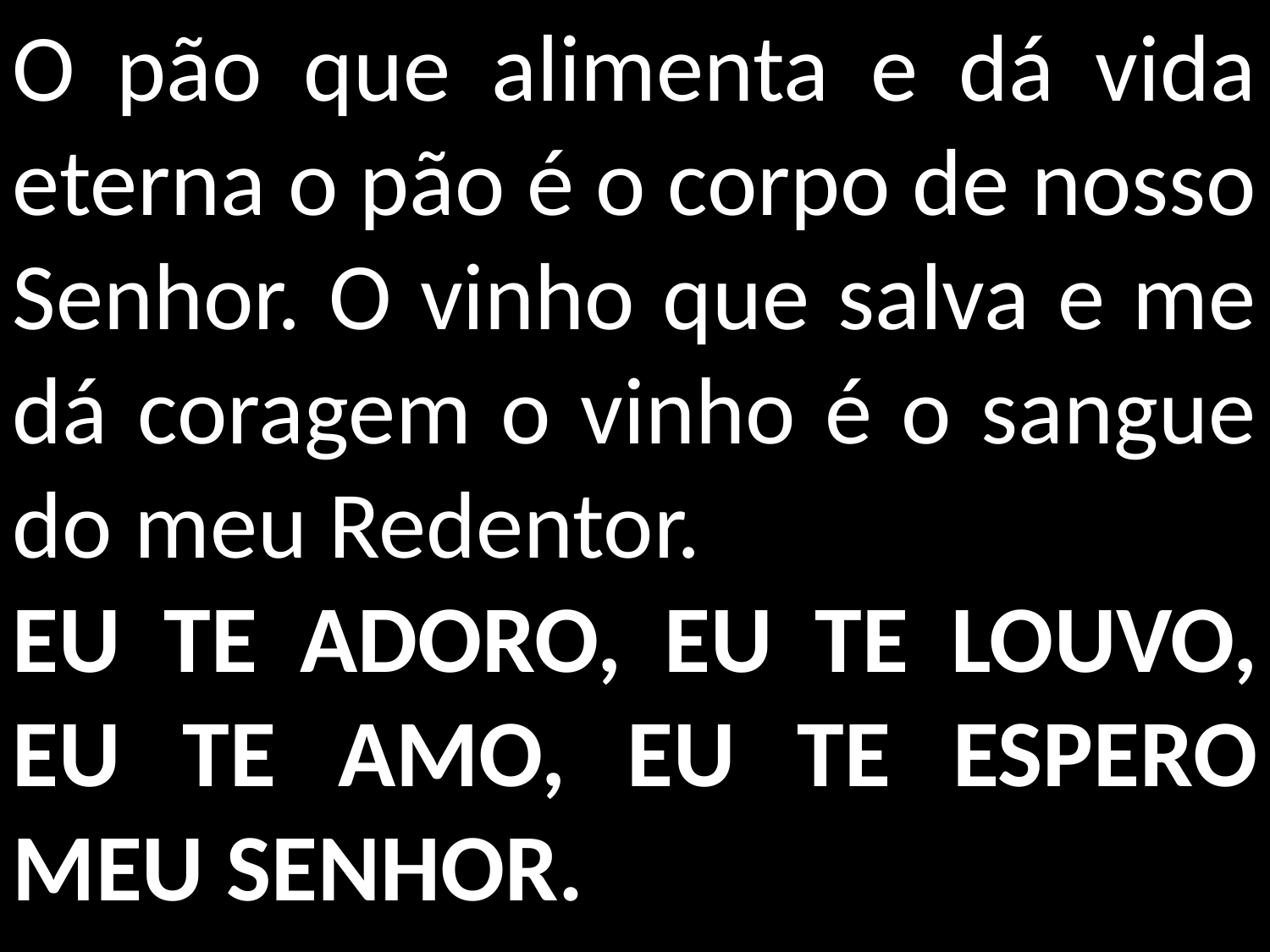

O pão que alimenta e dá vida eterna o pão é o corpo de nosso Senhor. O vinho que salva e me dá coragem o vinho é o sangue do meu Redentor.
EU TE ADORO, EU TE LOUVO, EU TE AMO, EU TE ESPERO MEU SENHOR.